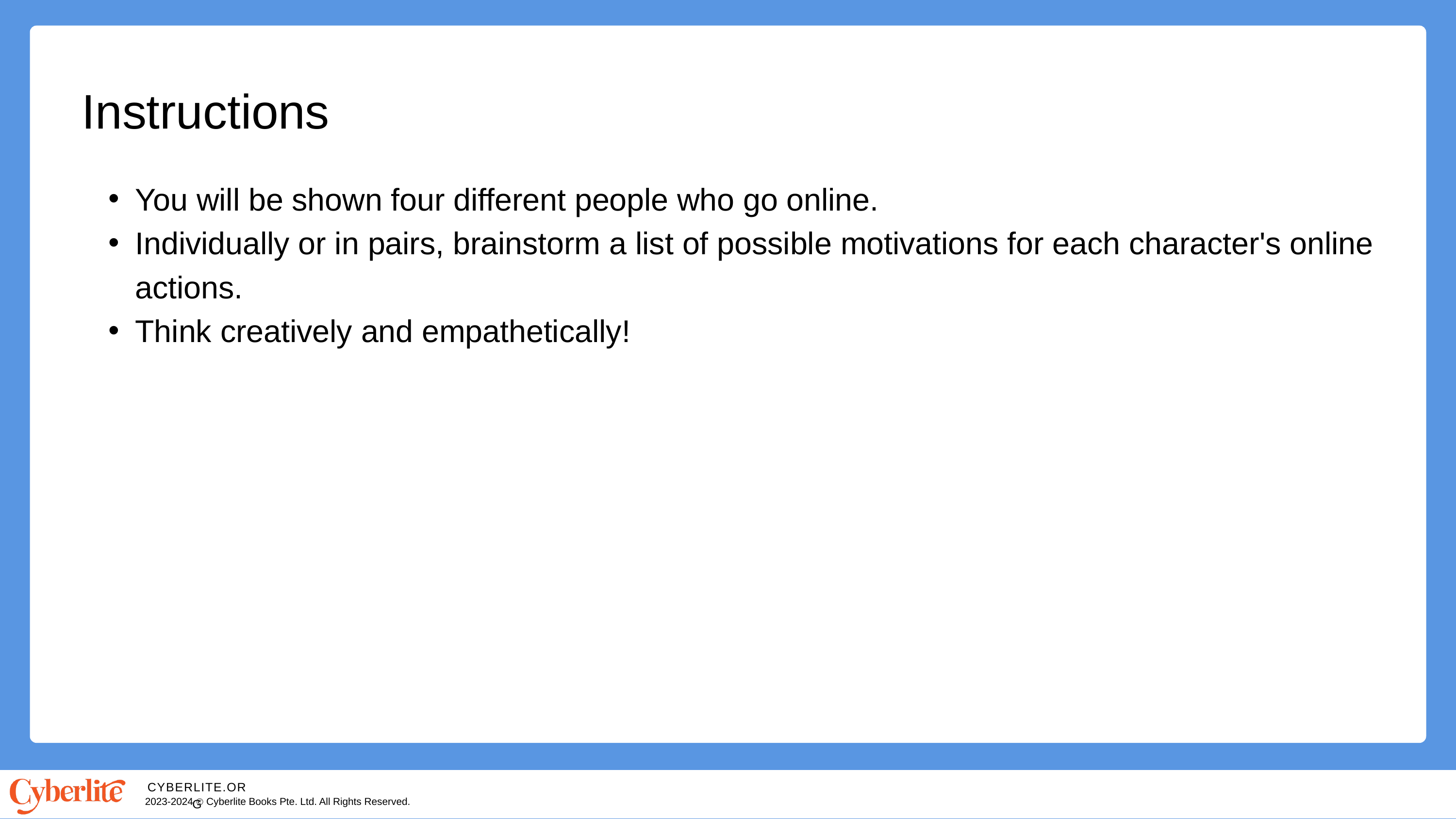

Instructions
You will be shown four different people who go online.
Individually or in pairs, brainstorm a list of possible motivations for each character's online actions.
Think creatively and empathetically!

CYBERLITE.ORG
2023-2024 Ⓒ Cyberlite Books Pte. Ltd. All Rights Reserved.